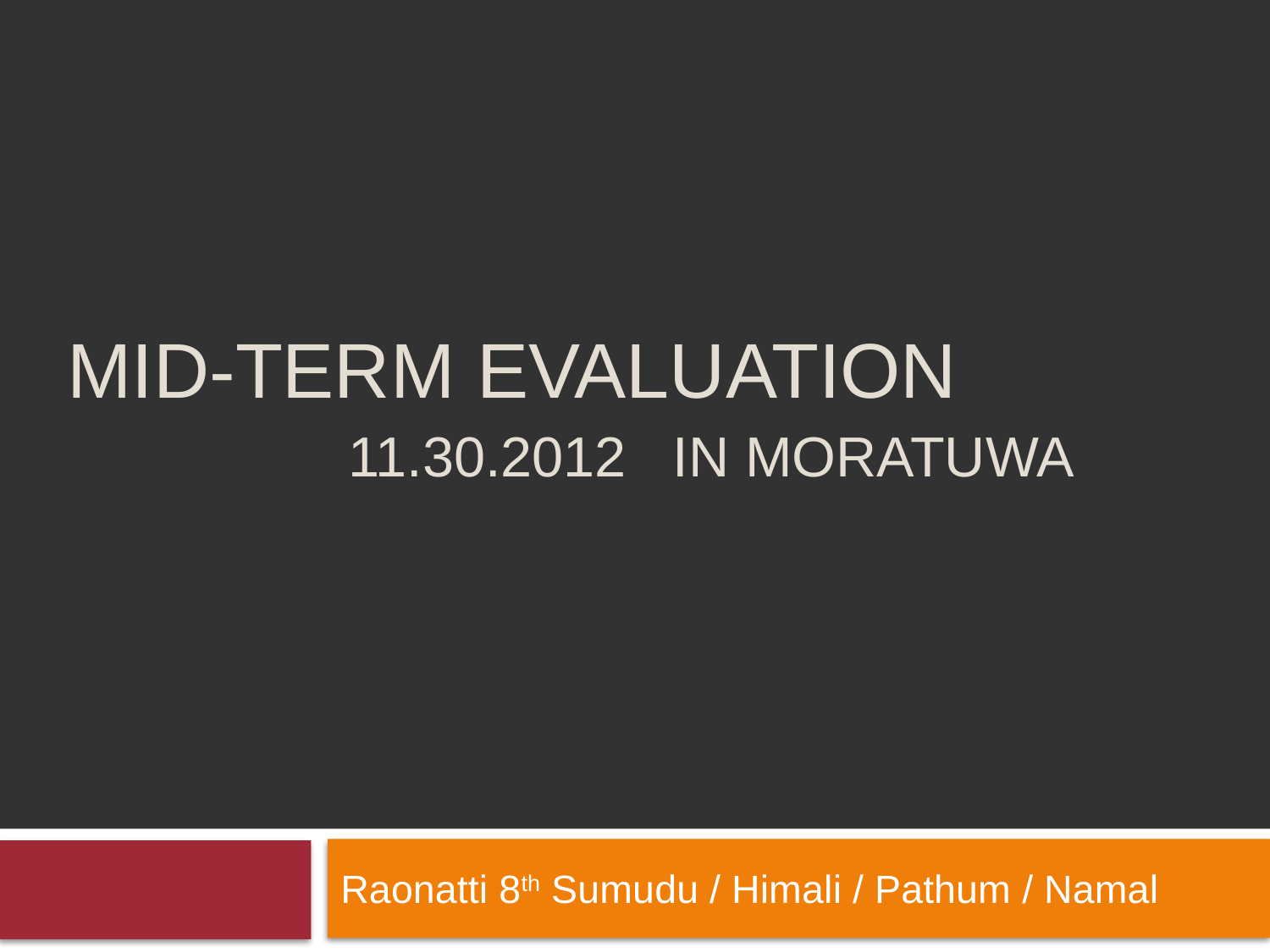

# Mid-terM Evaluation 11.30.2012   in moratuwa
Raonatti 8th Sumudu / Himali / Pathum / Namal